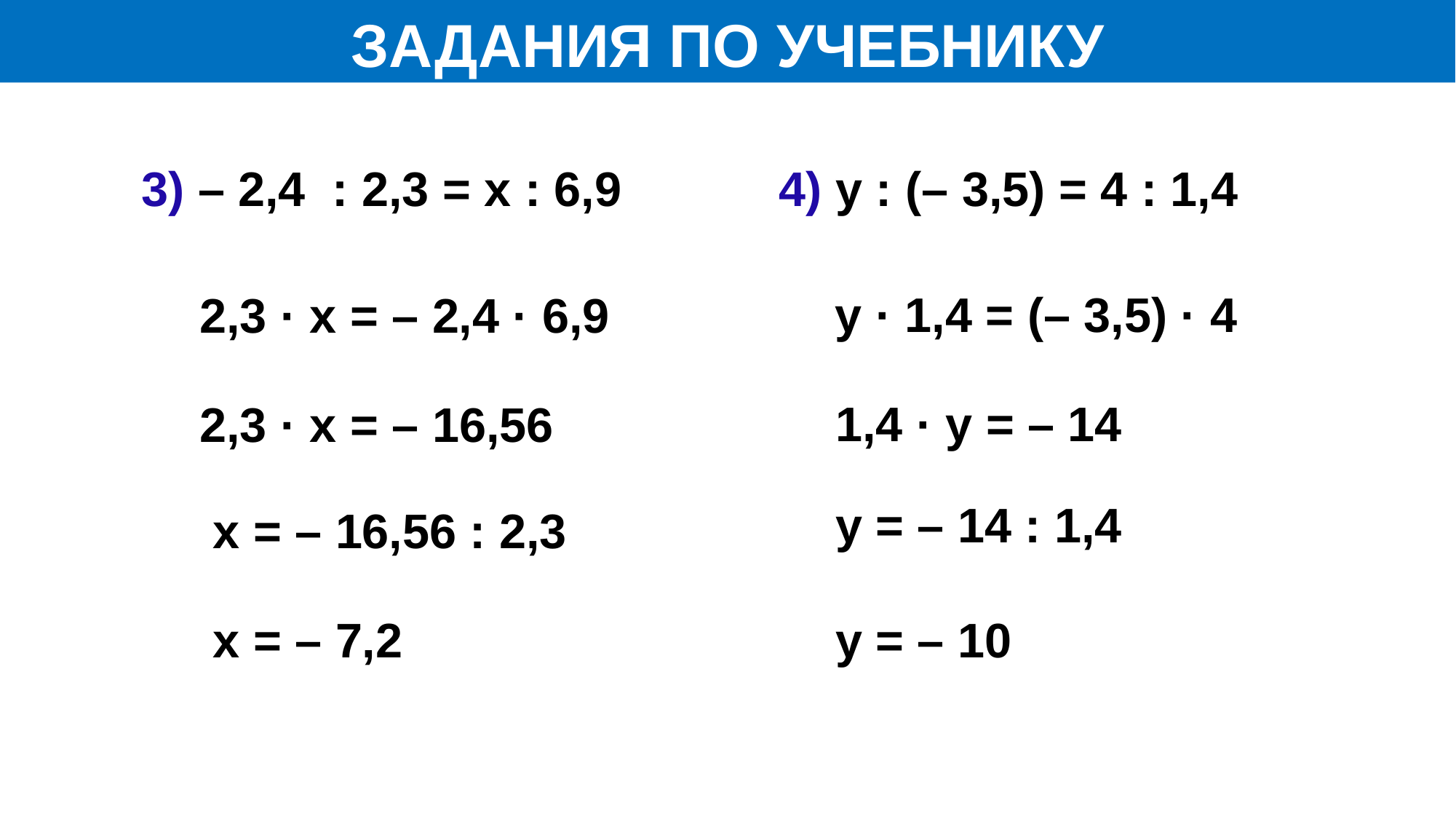

ЗАДАНИЯ ПО УЧЕБНИКУ
4) у : (– 3,5) = 4 : 1,4
3) – 2,4  : 2,3 = х : 6,9
у · 1,4 = (– 3,5) · 4
2,3 · х = – 2,4 · 6,9
1,4 · у = – 14
2,3 · х = – 16,56
у = – 14 : 1,4
 х = – 16,56 : 2,3
 х = – 7,2
у = – 10